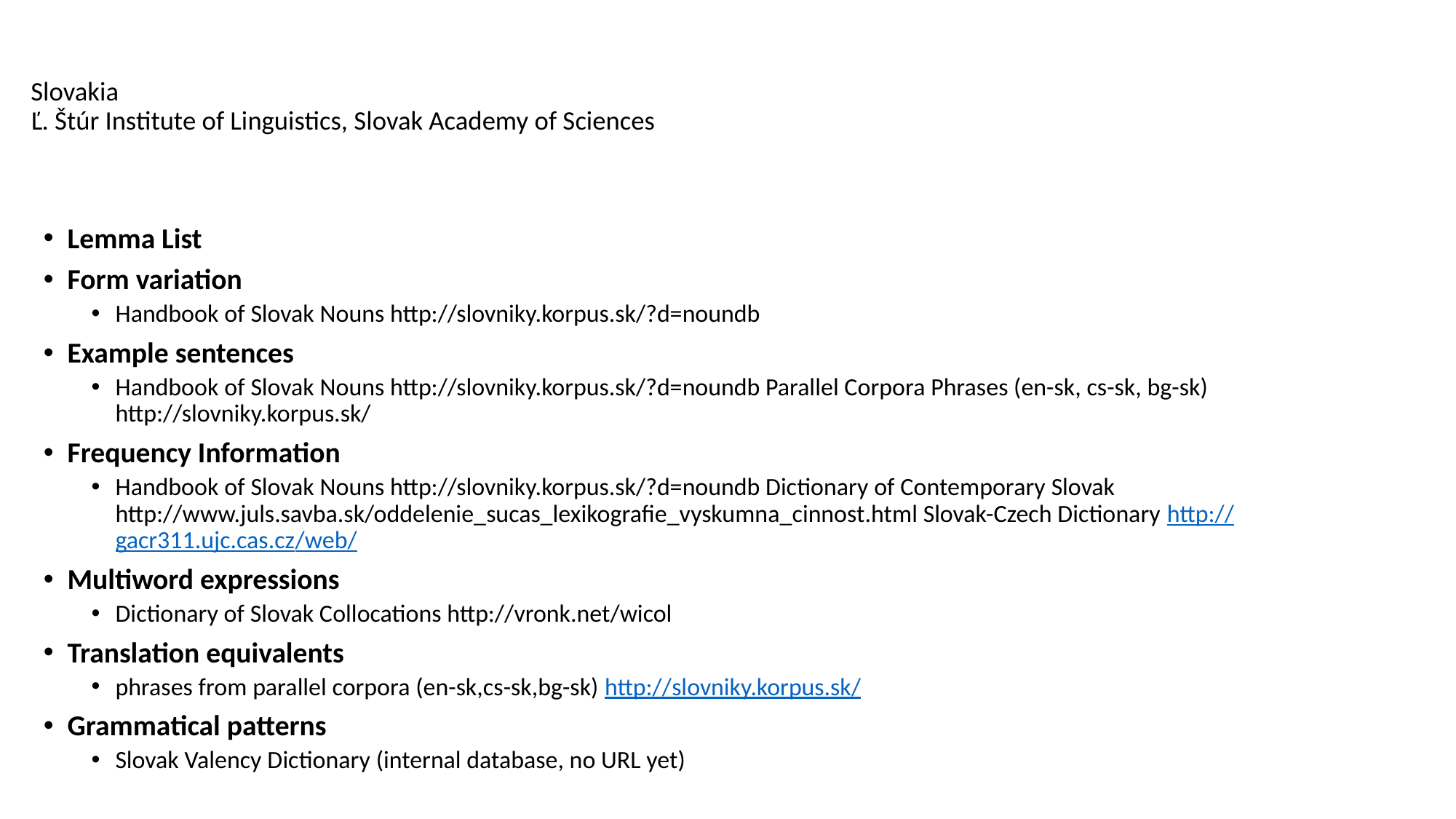

# Slovakia Ľ. Štúr Institute of Linguistics, Slovak Academy of Sciences
Lemma List
Form variation
Handbook of Slovak Nouns http://slovniky.korpus.sk/?d=noundb
Example sentences
Handbook of Slovak Nouns http://slovniky.korpus.sk/?d=noundb Parallel Corpora Phrases (en-sk, cs-sk, bg-sk) http://slovniky.korpus.sk/
Frequency Information
Handbook of Slovak Nouns http://slovniky.korpus.sk/?d=noundb Dictionary of Contemporary Slovak http://www.juls.savba.sk/oddelenie_sucas_lexikografie_vyskumna_cinnost.html Slovak-Czech Dictionary http://gacr311.ujc.cas.cz/web/
Multiword expressions
Dictionary of Slovak Collocations http://vronk.net/wicol
Translation equivalents
phrases from parallel corpora (en-sk,cs-sk,bg-sk) http://slovniky.korpus.sk/
Grammatical patterns
Slovak Valency Dictionary (internal database, no URL yet)